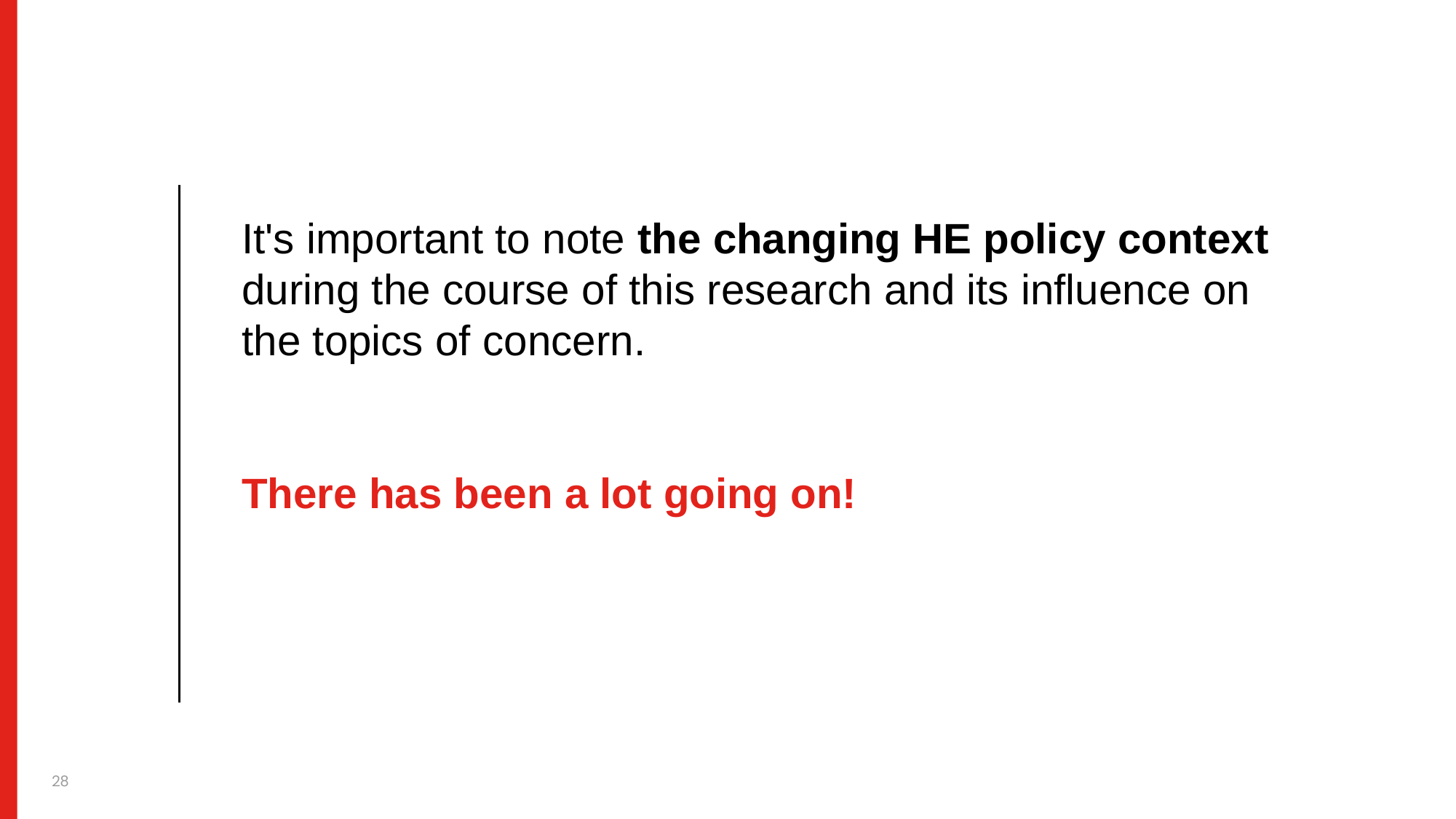

It's important to note the changing HE policy context during the course of this research and its influence on the topics of concern.

There has been a lot going on!
28